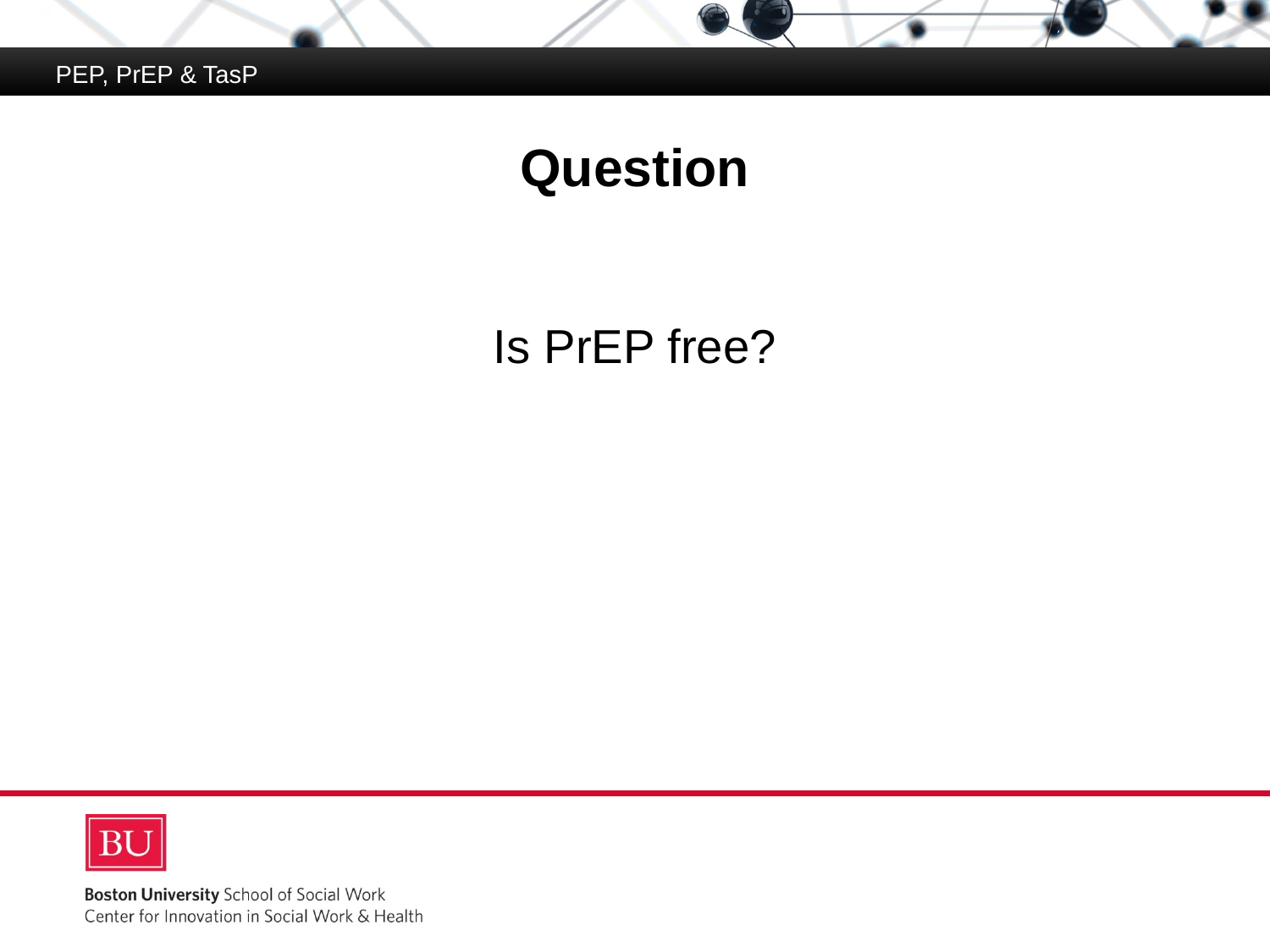

PEP, PrEP & TasP
# Question

Is PrEP free?